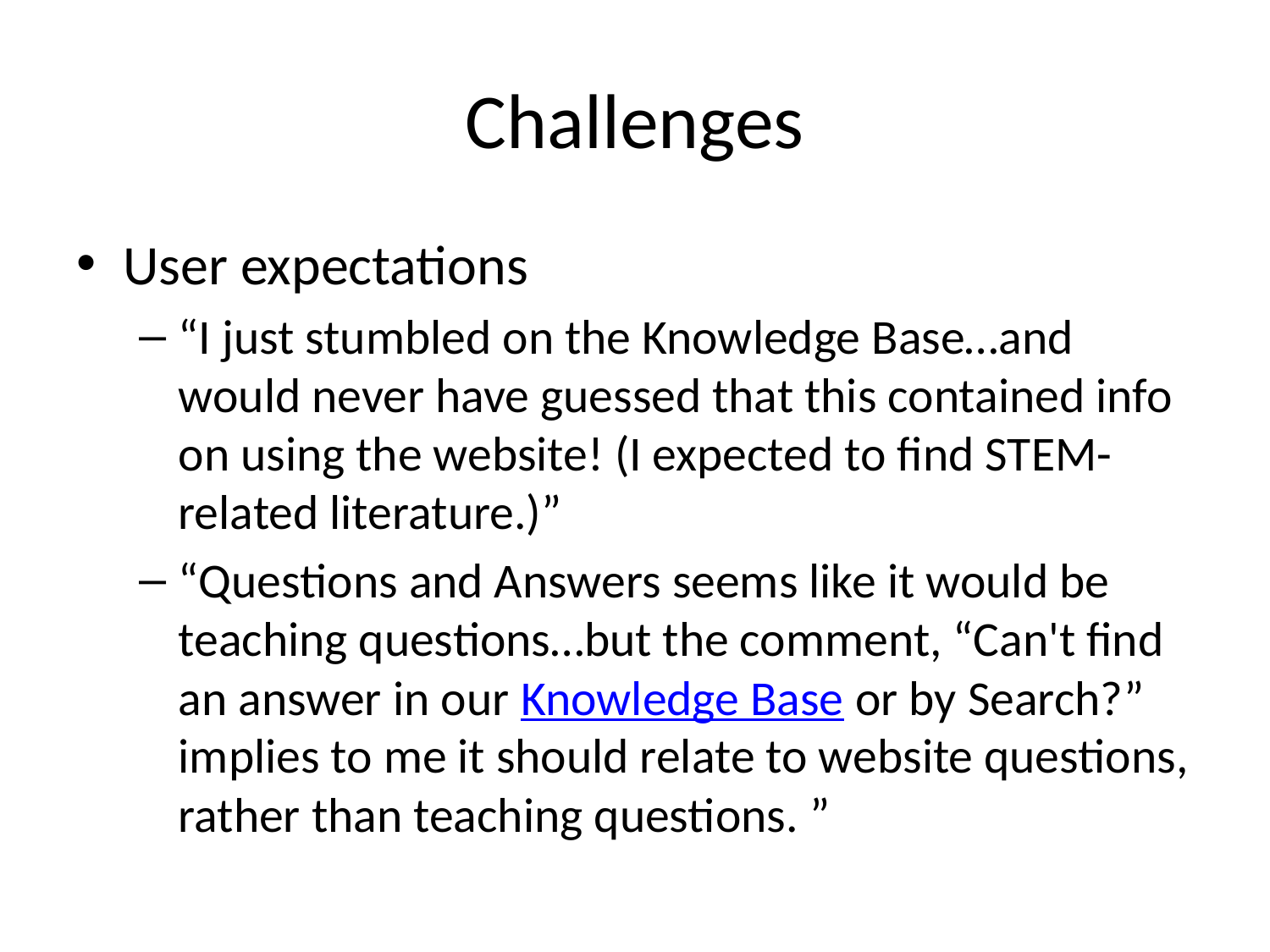

# Challenges
User expectations
“I just stumbled on the Knowledge Base…and would never have guessed that this contained info on using the website! (I expected to find STEM-related literature.)”
“Questions and Answers seems like it would be teaching questions…but the comment, “Can't find an answer in our Knowledge Base or by Search?” implies to me it should relate to website questions, rather than teaching questions. ”